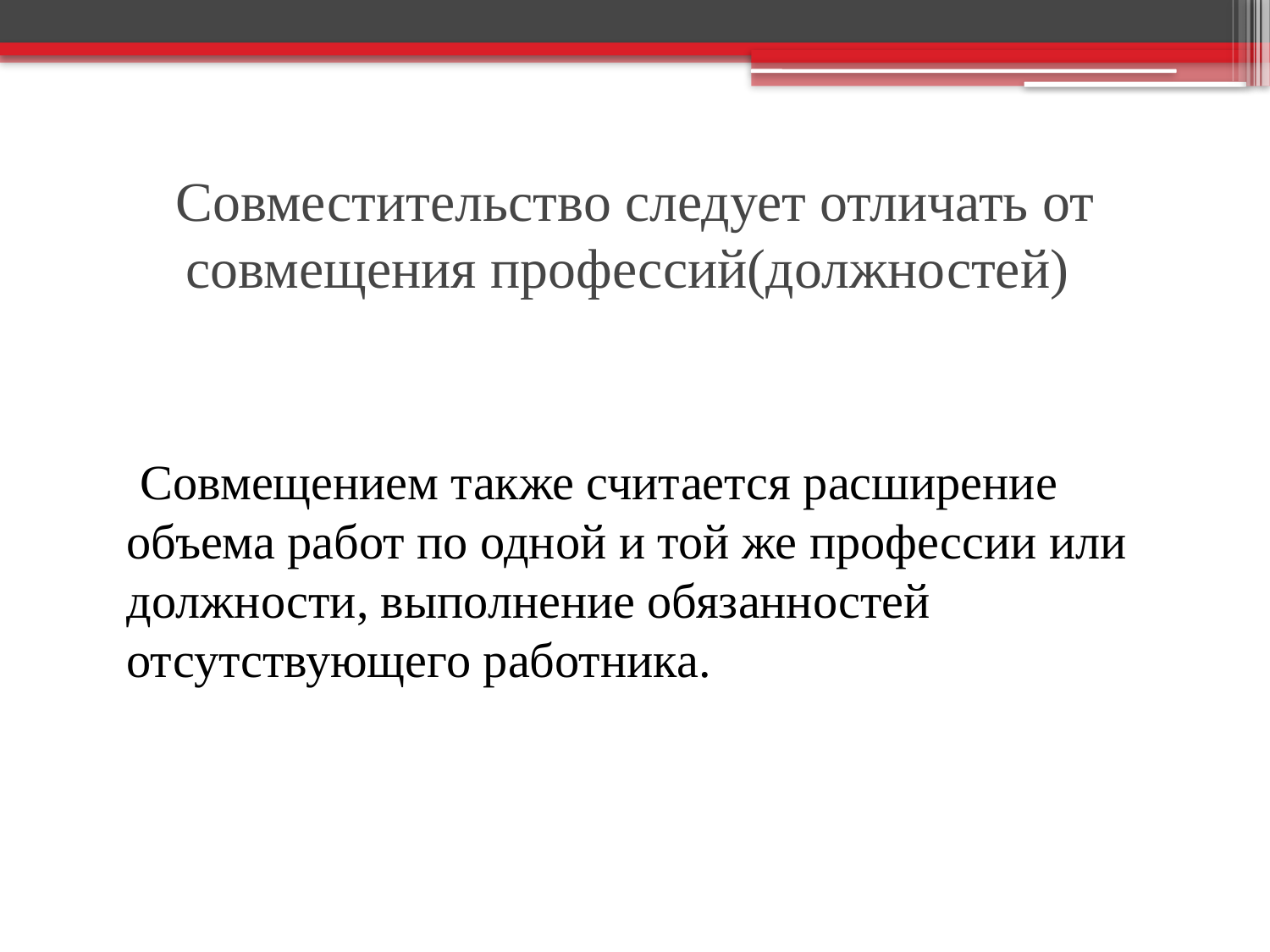

# Совместительство следует отличать от совмещения профессий(должностей)
    Совмещением также считается расширение объема работ по одной и той же профессии или должности, выполнение обязанностей отсутствующего работника.